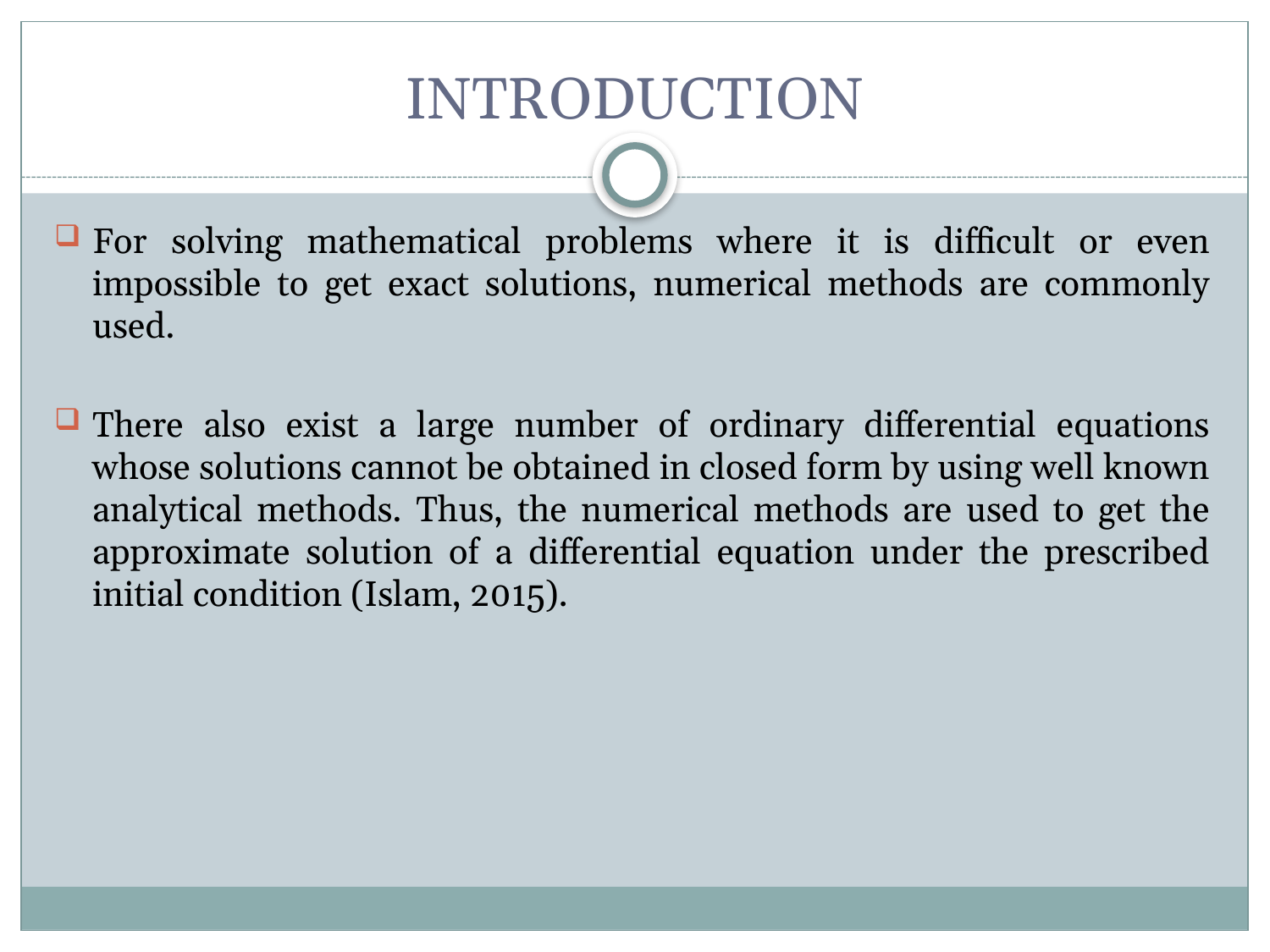

# INTRODUCTION
For solving mathematical problems where it is difficult or even impossible to get exact solutions, numerical methods are commonly used.

There also exist a large number of ordinary differential equations whose solutions cannot be obtained in closed form by using well known analytical methods. Thus, the numerical methods are used to get the approximate solution of a differential equation under the prescribed initial condition (Islam, 2015).